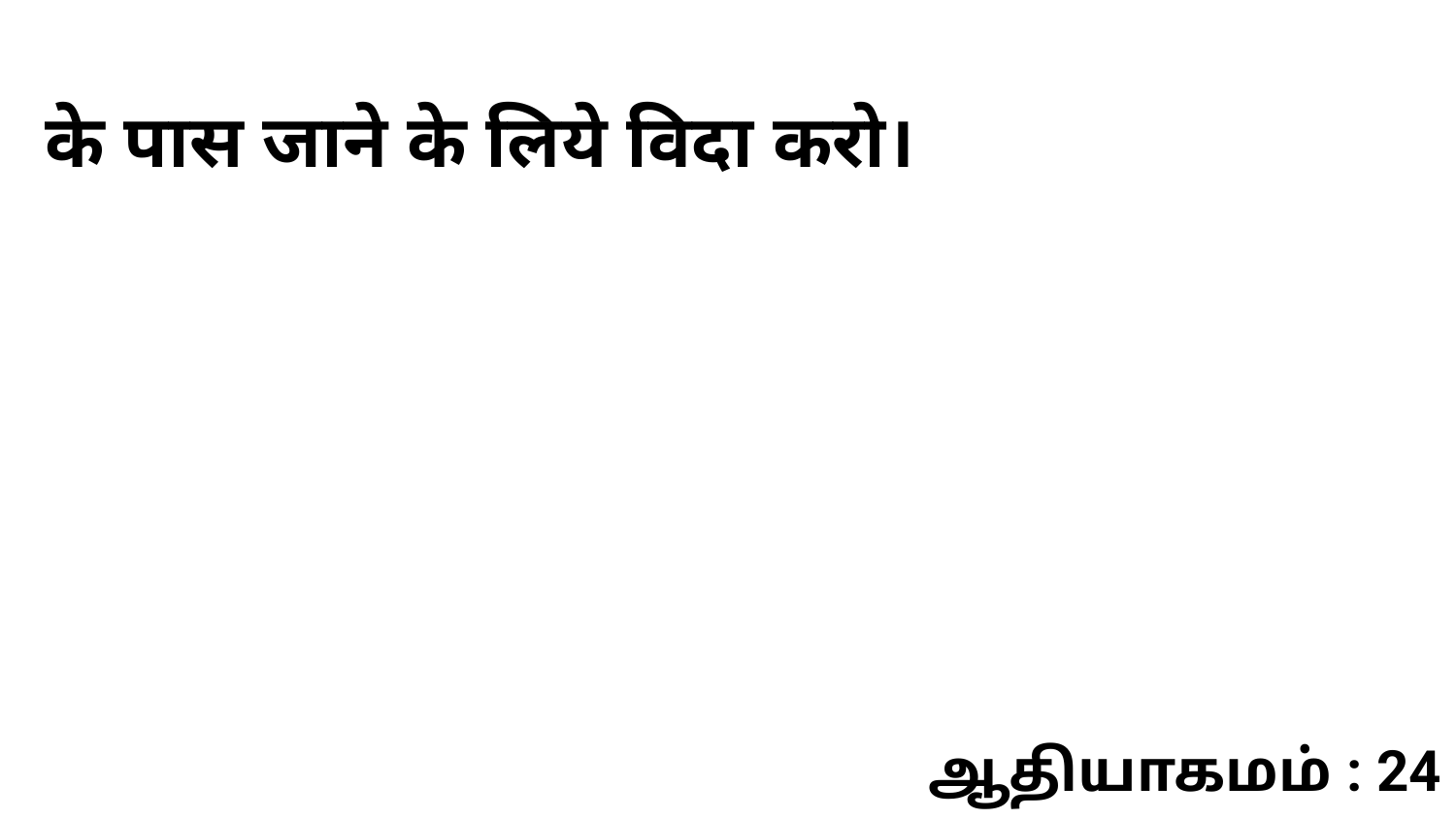

के पास जाने के लिये विदा करो।
ஆதியாகமம் : 24